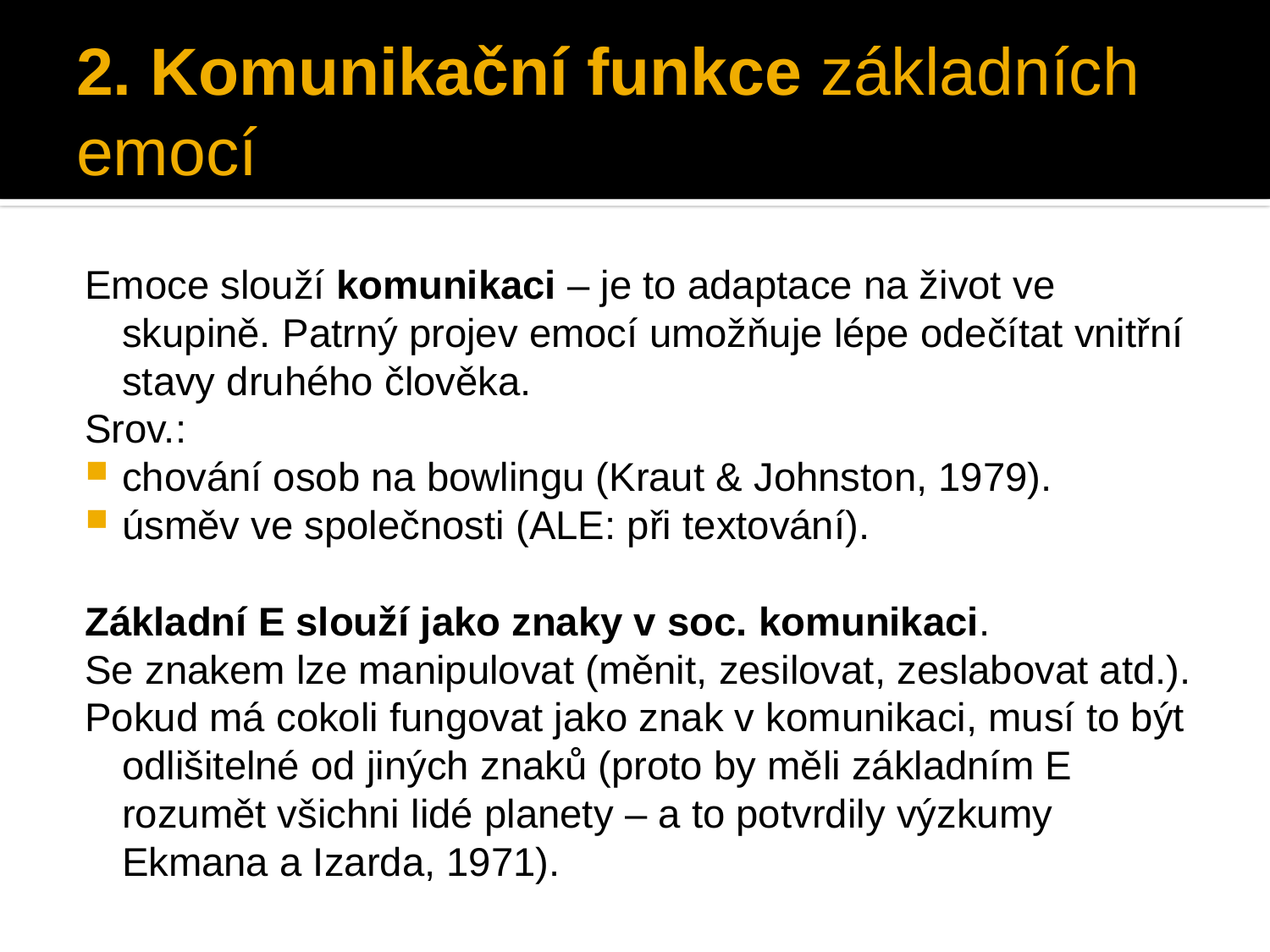

# 2. Komunikační funkce základních emocí
Emoce slouží komunikaci – je to adaptace na život ve skupině. Patrný projev emocí umožňuje lépe odečítat vnitřní stavy druhého člověka.
Srov.:
chování osob na bowlingu (Kraut & Johnston, 1979).
úsměv ve společnosti (ALE: při textování).

Základní E slouží jako znaky v soc. komunikaci.
Se znakem lze manipulovat (měnit, zesilovat, zeslabovat atd.).
Pokud má cokoli fungovat jako znak v komunikaci, musí to být odlišitelné od jiných znaků (proto by měli základním E rozumět všichni lidé planety – a to potvrdily výzkumy Ekmana a Izarda, 1971).